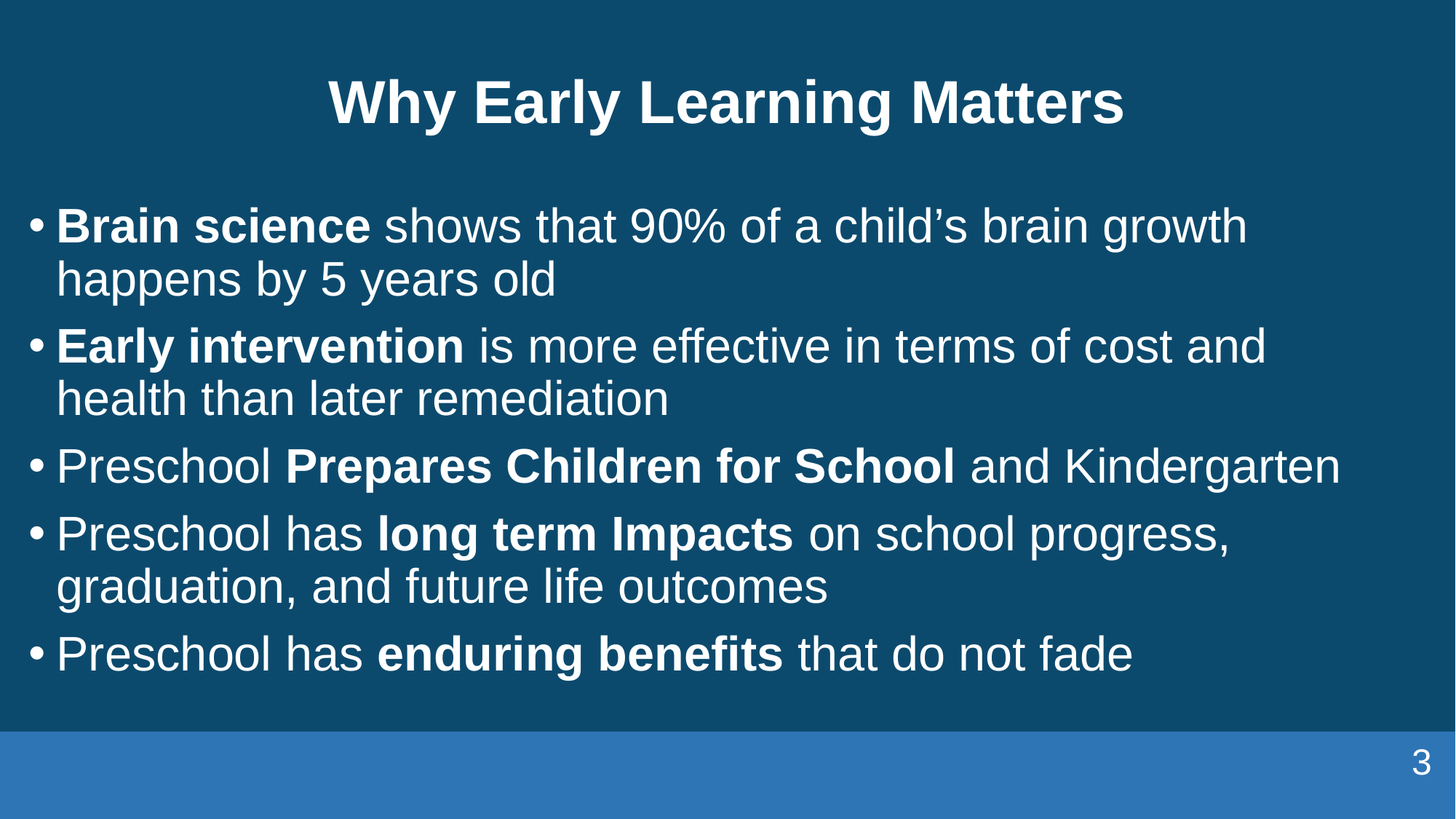

# Why Early Learning Matters
Brain science shows that 90% of a child’s brain growth happens by 5 years old
Early intervention is more effective in terms of cost and health than later remediation
Preschool Prepares Children for School and Kindergarten
Preschool has long term Impacts on school progress, graduation, and future life outcomes
Preschool has enduring benefits that do not fade

3